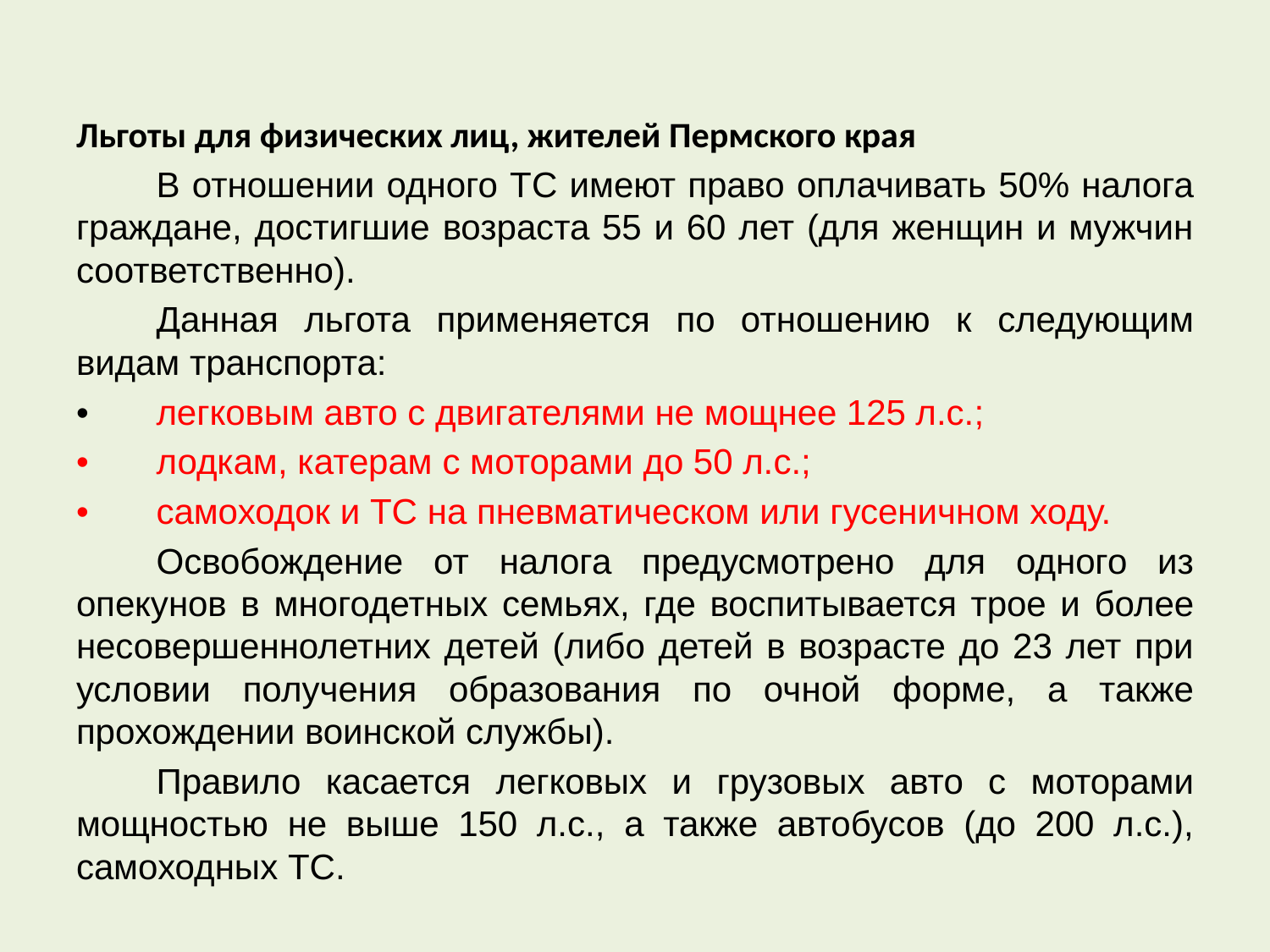

Льготы для физических лиц, жителей Пермского края
	В отношении одного ТС имеют право оплачивать 50% налога граждане, достигшие возраста 55 и 60 лет (для женщин и мужчин соответственно).
	Данная льгота применяется по отношению к следующим видам транспорта:
•	легковым авто с двигателями не мощнее 125 л.с.;
•	лодкам, катерам с моторами до 50 л.с.;
•	самоходок и ТС на пневматическом или гусеничном ходу.
	Освобождение от налога предусмотрено для одного из опекунов в многодетных семьях, где воспитывается трое и более несовершеннолетних детей (либо детей в возрасте до 23 лет при условии получения образования по очной форме, а также прохождении воинской службы).
	Правило касается легковых и грузовых авто с моторами мощностью не выше 150 л.с., а также автобусов (до 200 л.с.), самоходных ТС.